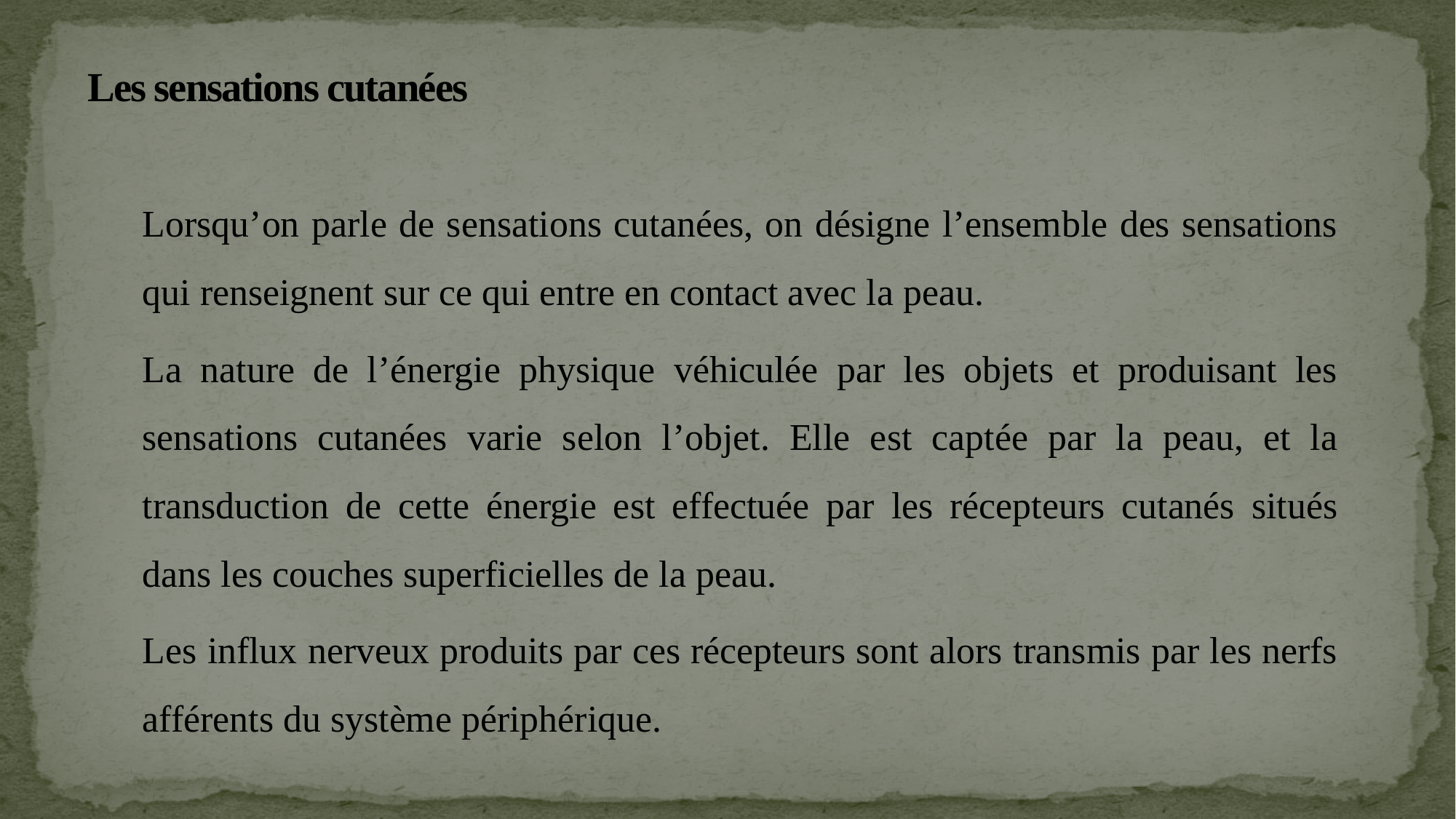

# Les sensations cutanées
Lorsqu’on parle de sensations cutanées, on désigne l’ensemble des sensations qui renseignent sur ce qui entre en contact avec la peau.
La nature de l’énergie physique véhiculée par les objets et produisant les sensations cutanées varie selon l’objet. Elle est captée par la peau, et la transduction de cette énergie est effectuée par les récepteurs cutanés situés dans les couches superficielles de la peau.
Les influx nerveux produits par ces récepteurs sont alors transmis par les nerfs afférents du système périphérique.